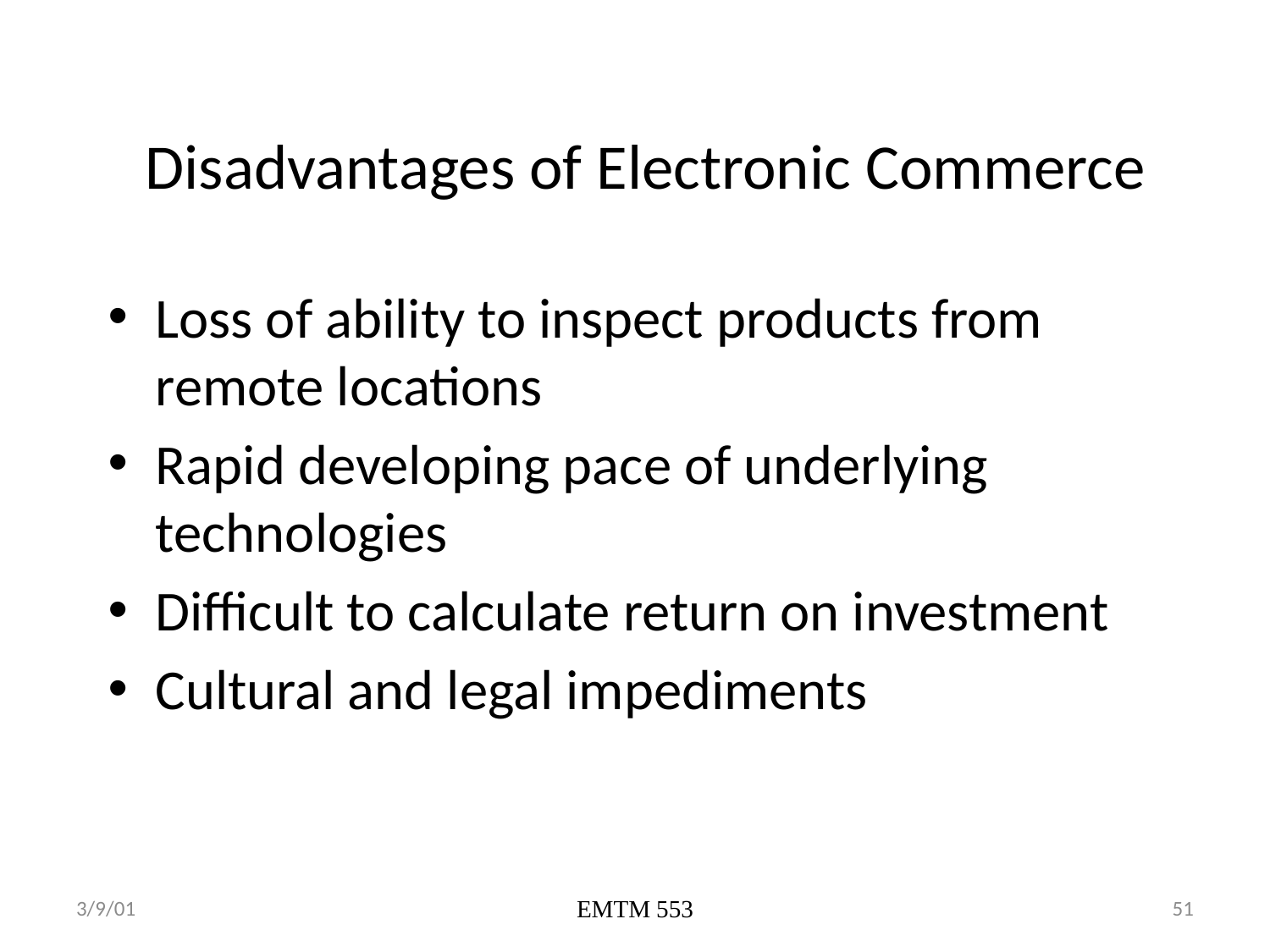

# Disadvantages of Electronic Commerce
Loss of ability to inspect products from remote locations
Rapid developing pace of underlying technologies
Difficult to calculate return on investment
Cultural and legal impediments
3/9/01
EMTM 553
51